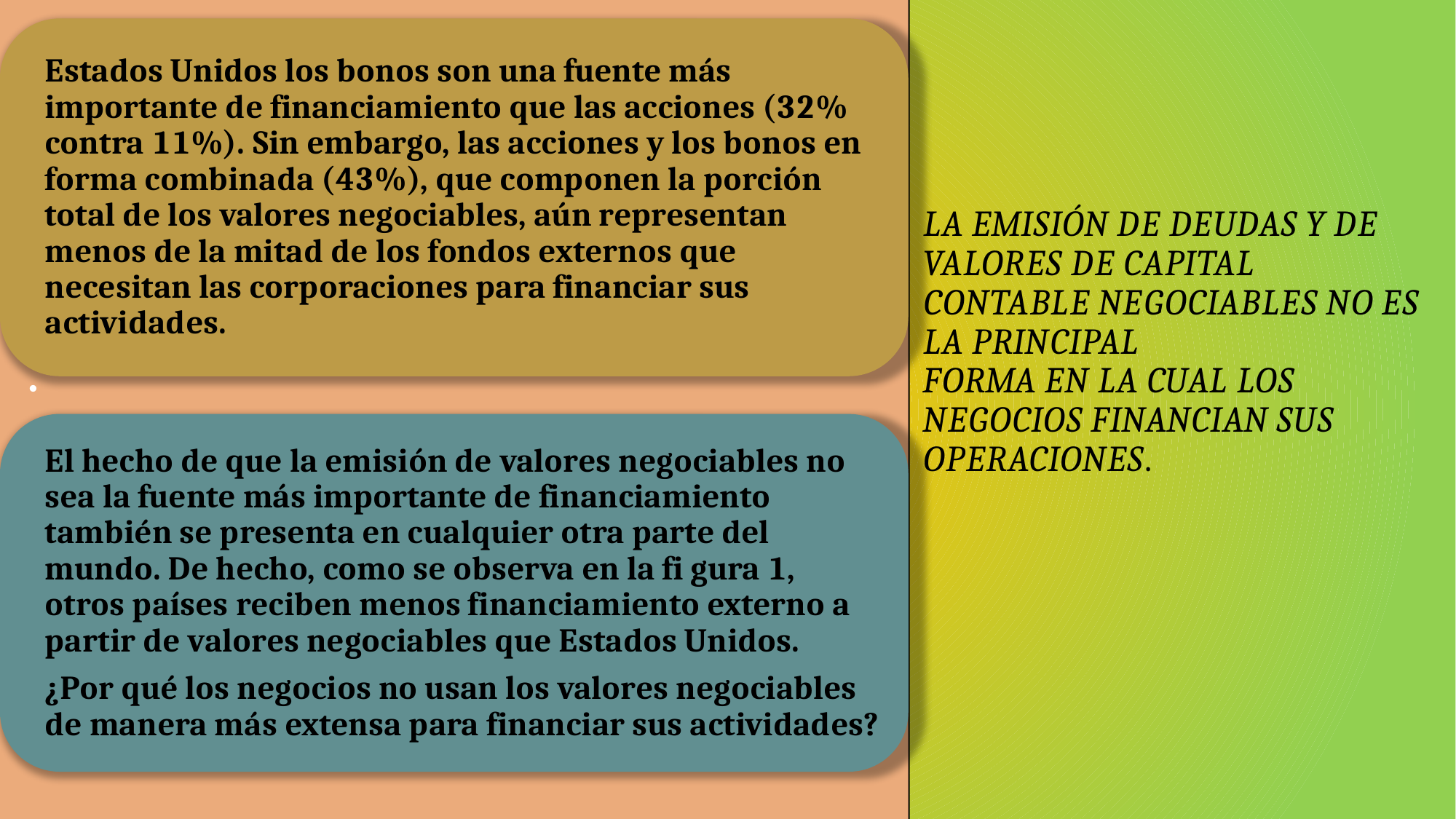

Estados Unidos los bonos son una fuente más importante de financiamiento que las acciones (32% contra 11%). Sin embargo, las acciones y los bonos en forma combinada (43%), que componen la porción total de los valores negociables, aún representan menos de la mitad de los fondos externos que necesitan las corporaciones para financiar sus actividades.

El hecho de que la emisión de valores negociables no sea la fuente más importante de financiamiento también se presenta en cualquier otra parte del mundo. De hecho, como se observa en la fi gura 1, otros países reciben menos financiamiento externo a partir de valores negociables que Estados Unidos.
¿Por qué los negocios no usan los valores negociables de manera más extensa para financiar sus actividades?

La emisión de deudas y de valores de capital contable negociables no es la principal
forma en la cual los negocios financian sus operaciones.